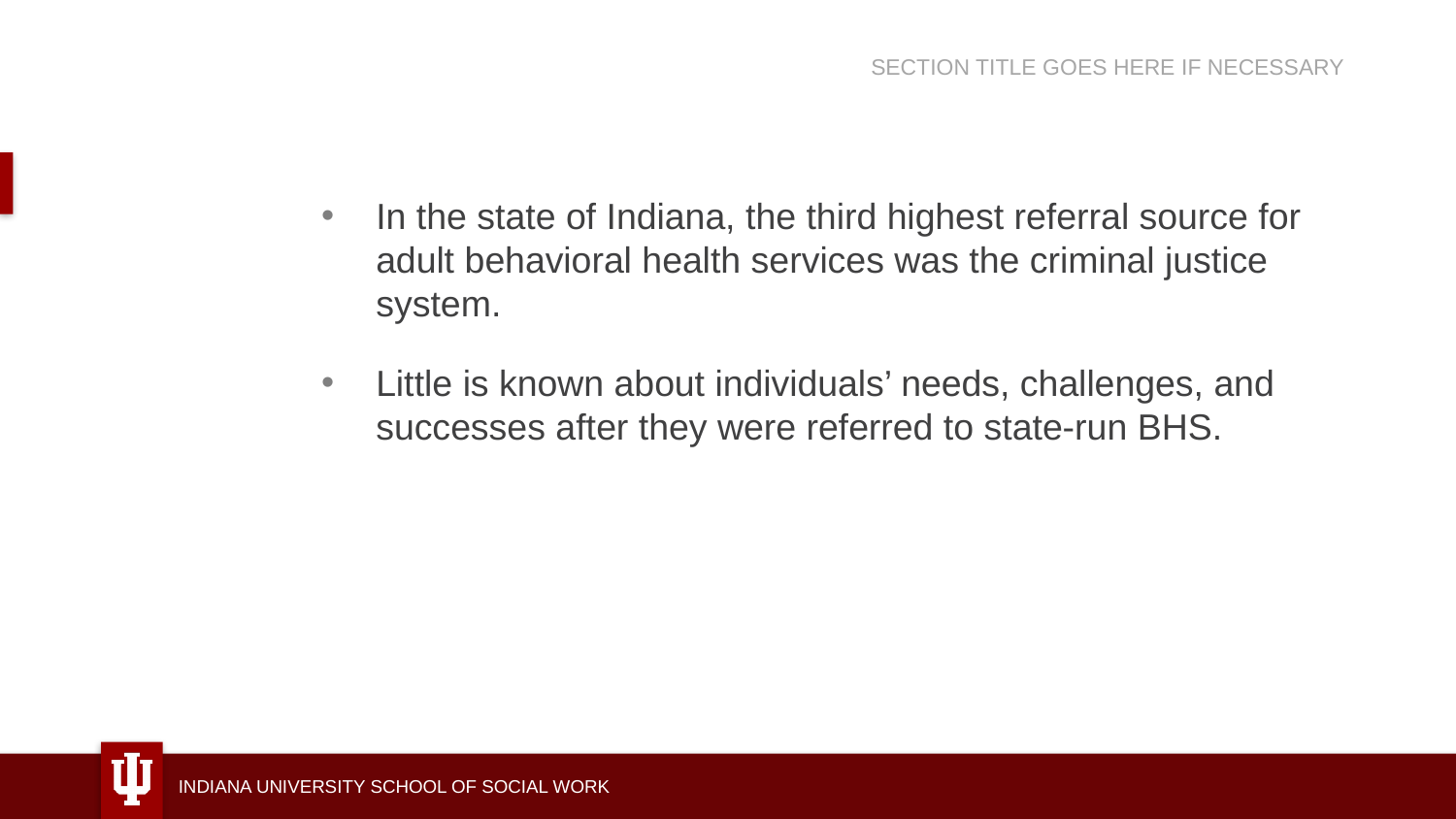

SECTION TITLE GOES HERE IF NECESSARY
In the state of Indiana, the third highest referral source for adult behavioral health services was the criminal justice system.
Little is known about individuals’ needs, challenges, and successes after they were referred to state-run BHS.